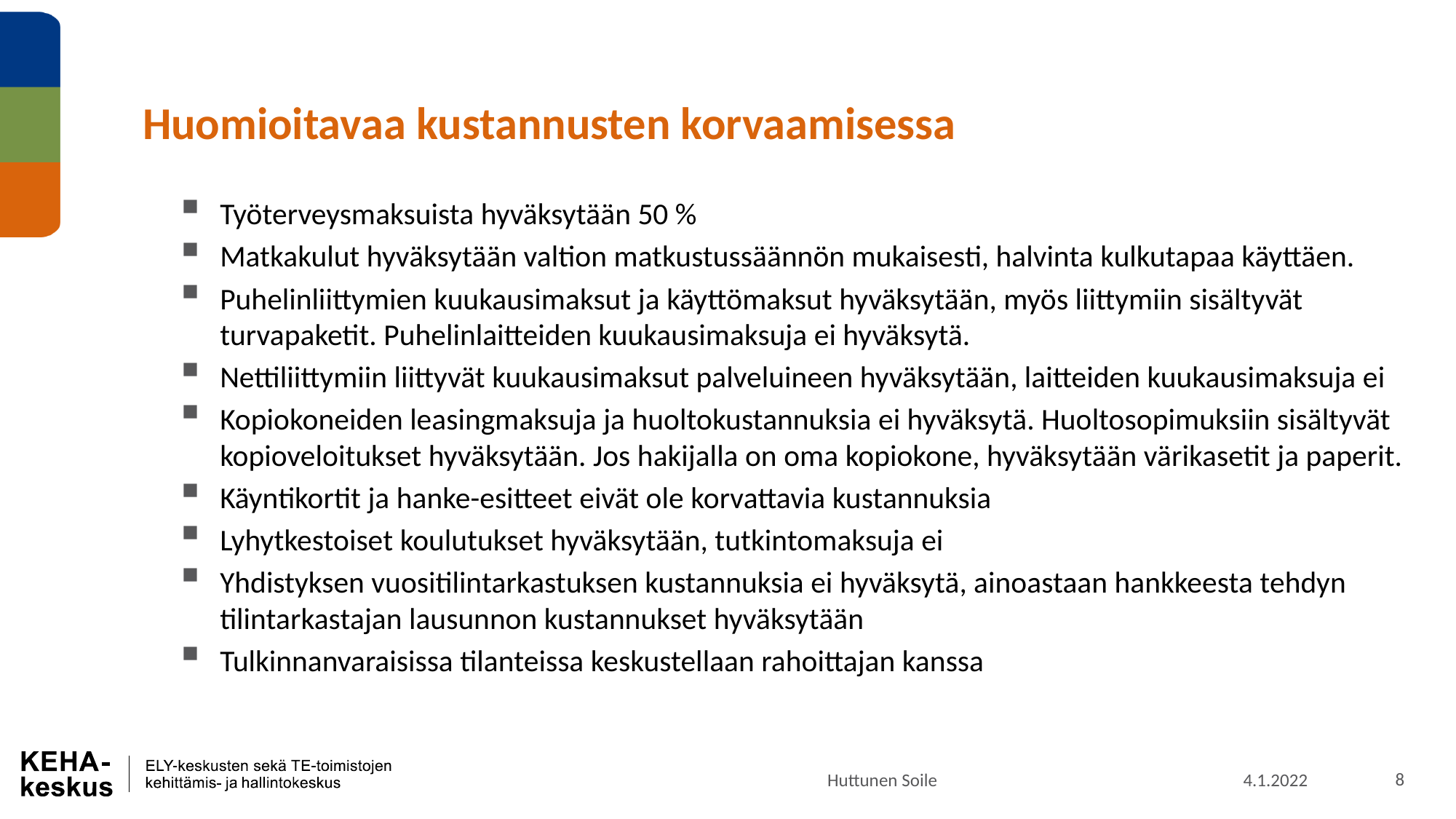

# Huomioitavaa kustannusten korvaamisessa
Työterveysmaksuista hyväksytään 50 %
Matkakulut hyväksytään valtion matkustussäännön mukaisesti, halvinta kulkutapaa käyttäen.
Puhelinliittymien kuukausimaksut ja käyttömaksut hyväksytään, myös liittymiin sisältyvät turvapaketit. Puhelinlaitteiden kuukausimaksuja ei hyväksytä.
Nettiliittymiin liittyvät kuukausimaksut palveluineen hyväksytään, laitteiden kuukausimaksuja ei
Kopiokoneiden leasingmaksuja ja huoltokustannuksia ei hyväksytä. Huoltosopimuksiin sisältyvät kopioveloitukset hyväksytään. Jos hakijalla on oma kopiokone, hyväksytään värikasetit ja paperit.
Käyntikortit ja hanke-esitteet eivät ole korvattavia kustannuksia
Lyhytkestoiset koulutukset hyväksytään, tutkintomaksuja ei
Yhdistyksen vuositilintarkastuksen kustannuksia ei hyväksytä, ainoastaan hankkeesta tehdyn tilintarkastajan lausunnon kustannukset hyväksytään
Tulkinnanvaraisissa tilanteissa keskustellaan rahoittajan kanssa
Huttunen Soile
4.1.2022